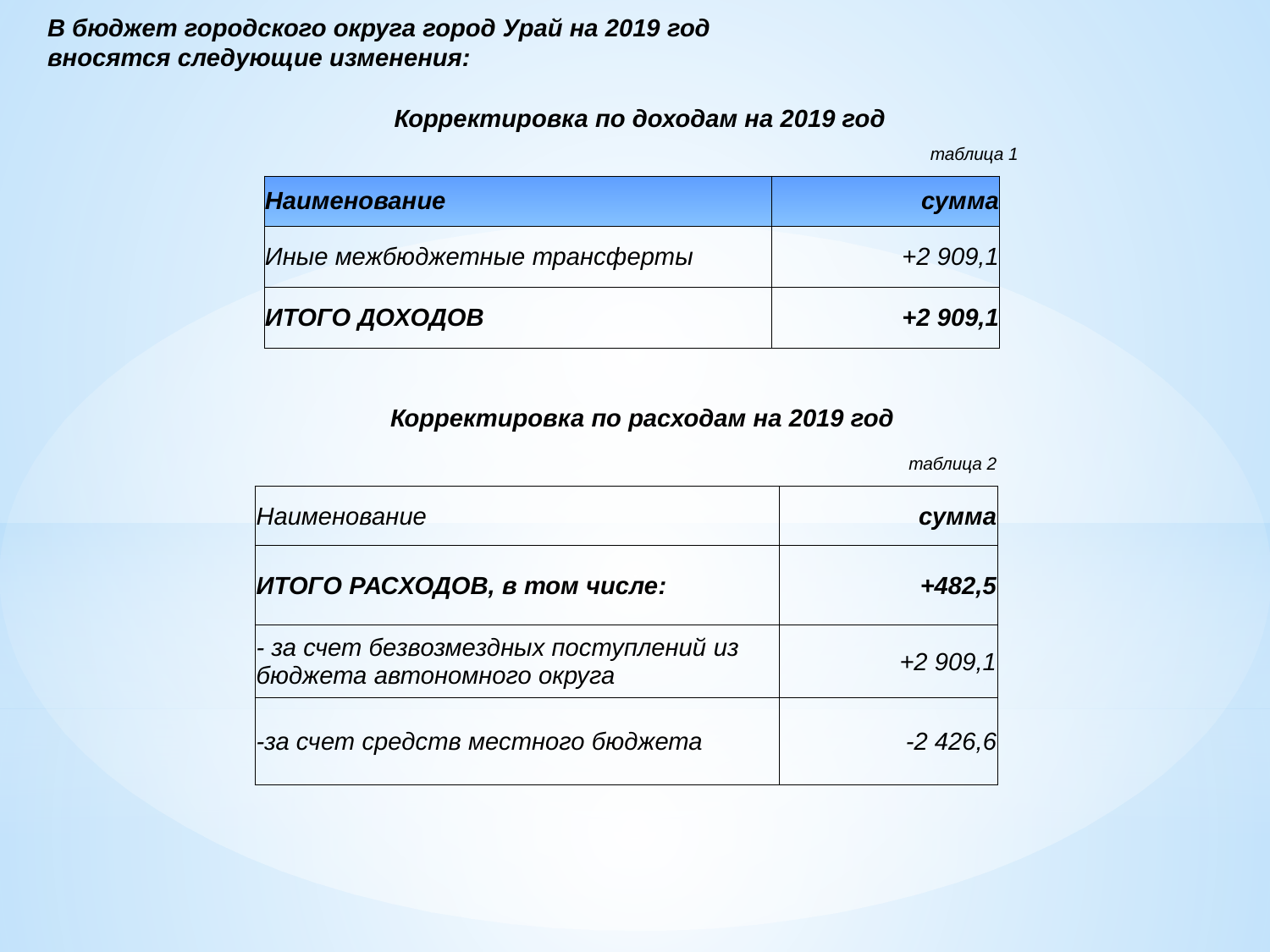

В бюджет городского округа город Урай на 2019 год
вносятся следующие изменения:
Корректировка по доходам на 2019 год

таблица 1
| Наименование | сумма |
| --- | --- |
| Иные межбюджетные трансферты | +2 909,1 |
| ИТОГО ДОХОДОВ | +2 909,1 |

Корректировка по расходам на 2019 год
таблица 2
| Наименование | сумма |
| --- | --- |
| ИТОГО РАСХОДОВ, в том числе: | +482,5 |
| - за счет безвозмездных поступлений из бюджета автономного округа | +2 909,1 |
| -за счет средств местного бюджета | -2 426,6 |